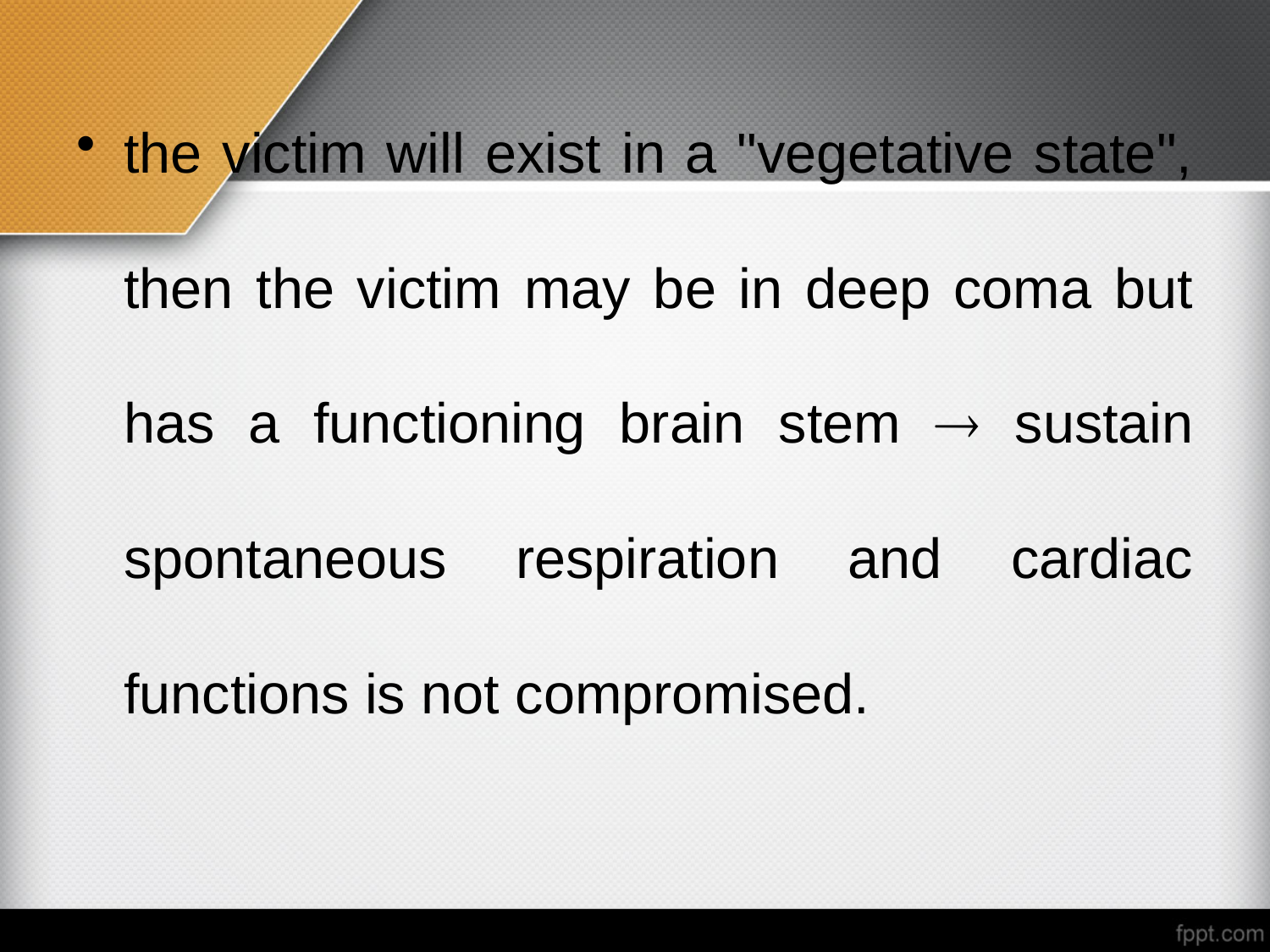

#
the victim will exist in a "vegetative state", then the victim may be in deep coma but has a functioning brain stem → sustain spontaneous respiration and cardiac functions is not compromised.